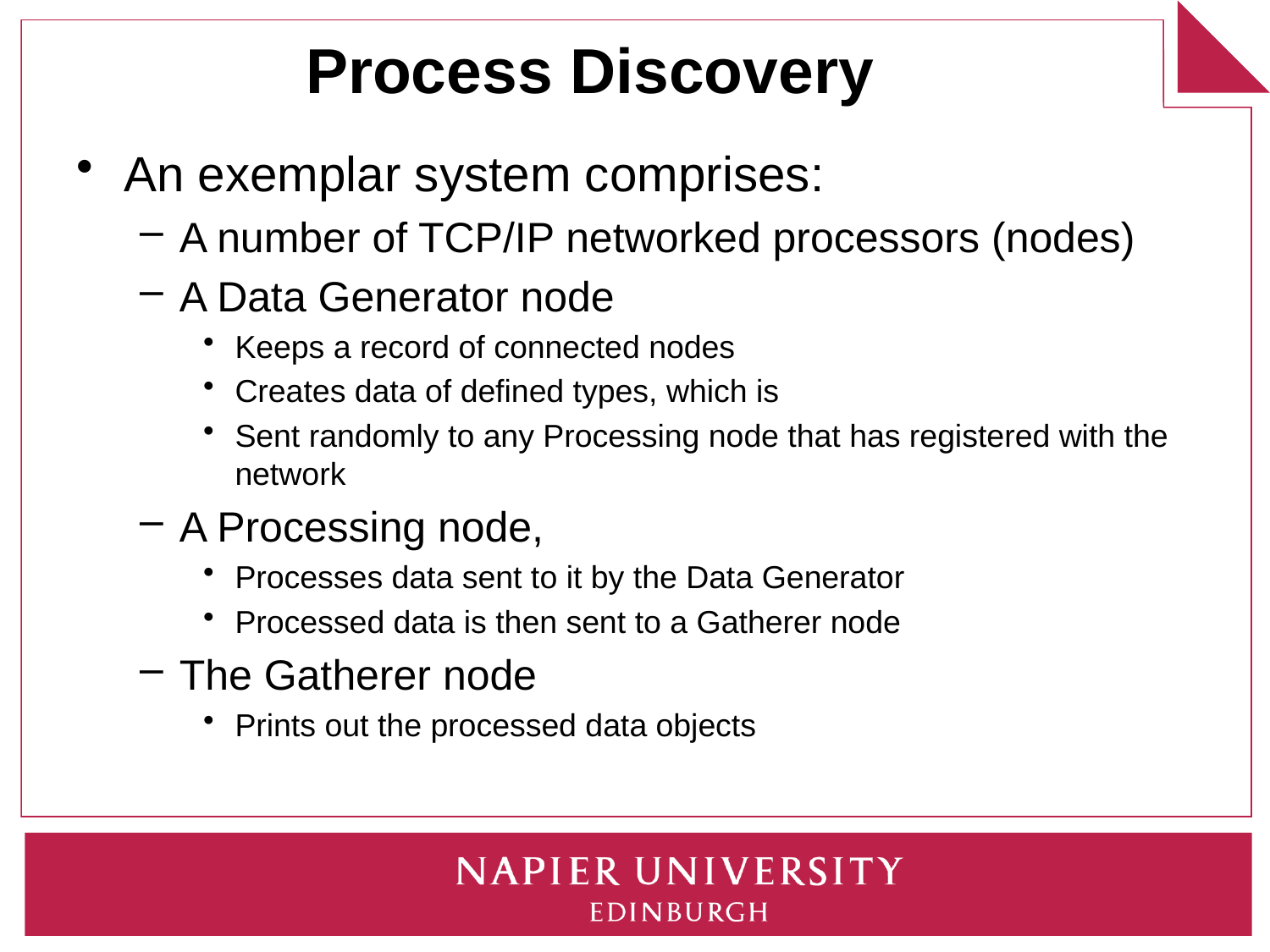

# Process Discovery
An exemplar system comprises:
A number of TCP/IP networked processors (nodes)
A Data Generator node
Keeps a record of connected nodes
Creates data of defined types, which is
Sent randomly to any Processing node that has registered with the network
A Processing node,
Processes data sent to it by the Data Generator
Processed data is then sent to a Gatherer node
The Gatherer node
Prints out the processed data objects